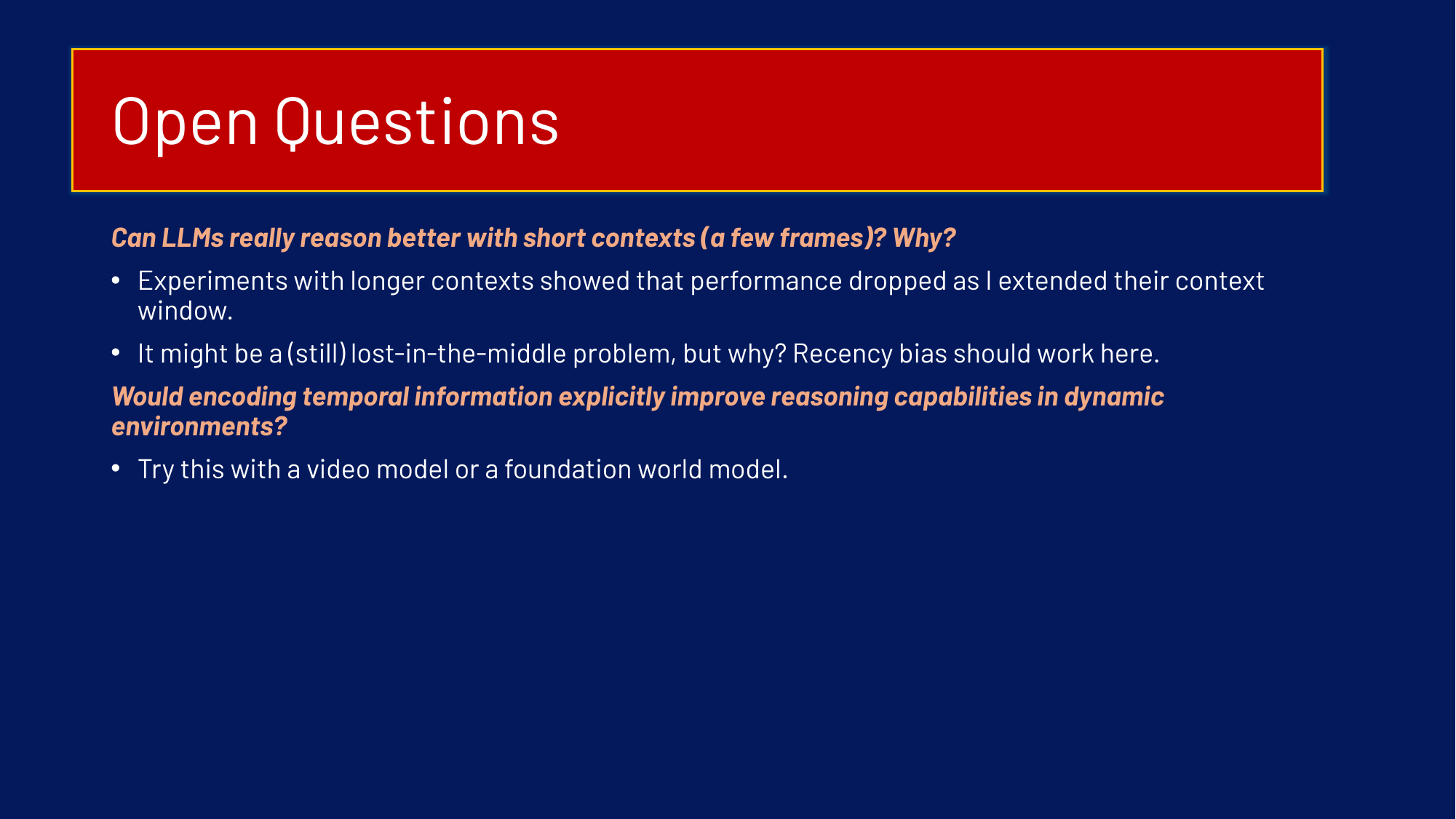

# Open Questions

Can LLMs really reason better with short contexts (a few frames)? Why?
Experiments with longer contexts showed that performance dropped as I extended their context window.
It might be a (still) lost-in-the-middle problem, but why? Recency bias should work here.
Would encoding temporal information explicitly improve reasoning capabilities in dynamic environments?
Try this with a video model or a foundation world model.
Is the reason why some agentic workflows behave better in some models than others tied to the LLM’s finetuning?
Why is it that older LLMs do better in logically more effective workflows?
Does it have to do with cheating benchmarks?
Suppose you fine-tune an FPS LLM. To which extent these skills transfer?
Follow up: which methods improve transferrability?